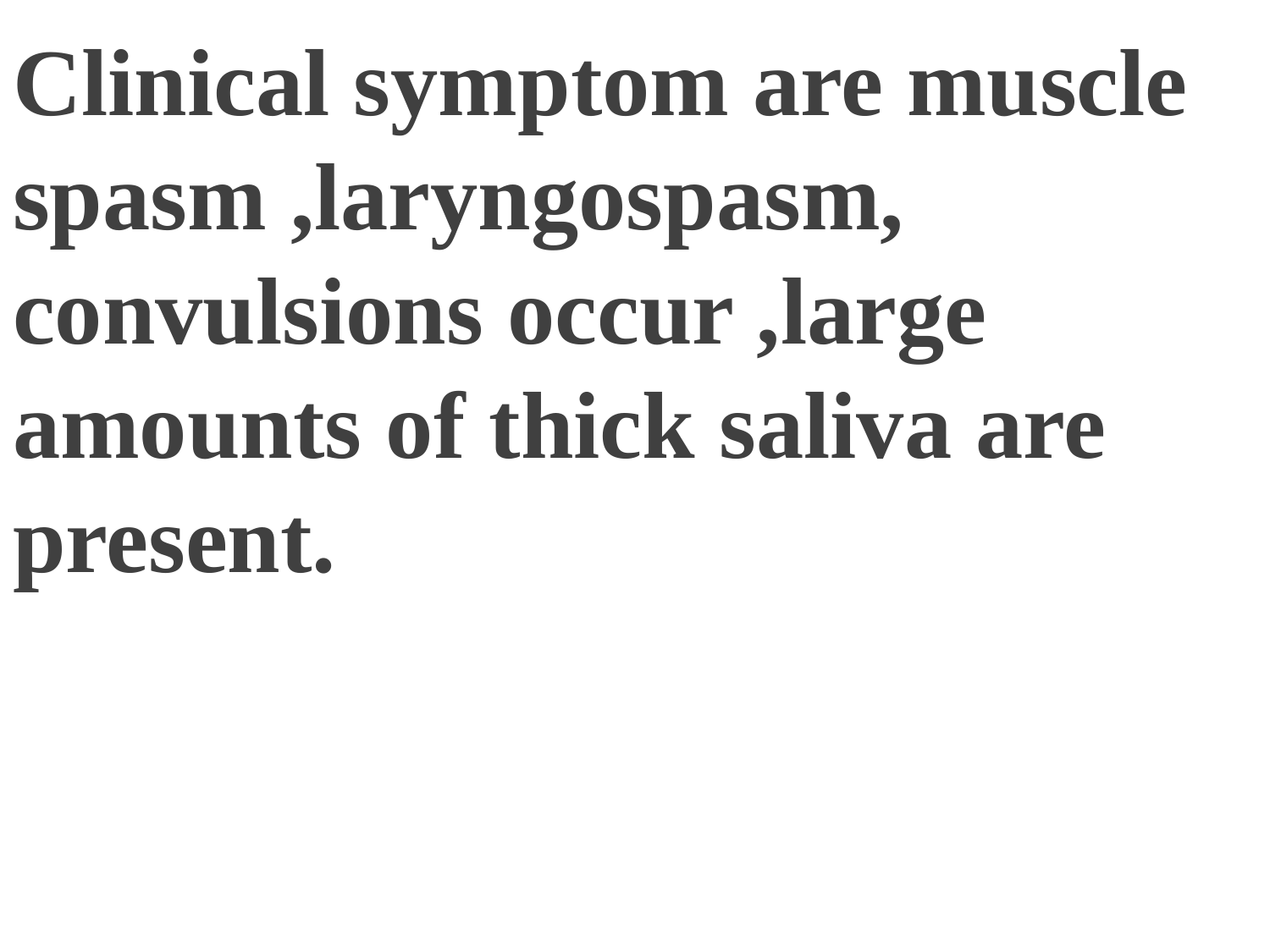

Clinical symptom are muscle spasm ,laryngospasm, convulsions occur ,large amounts of thick saliva are present.